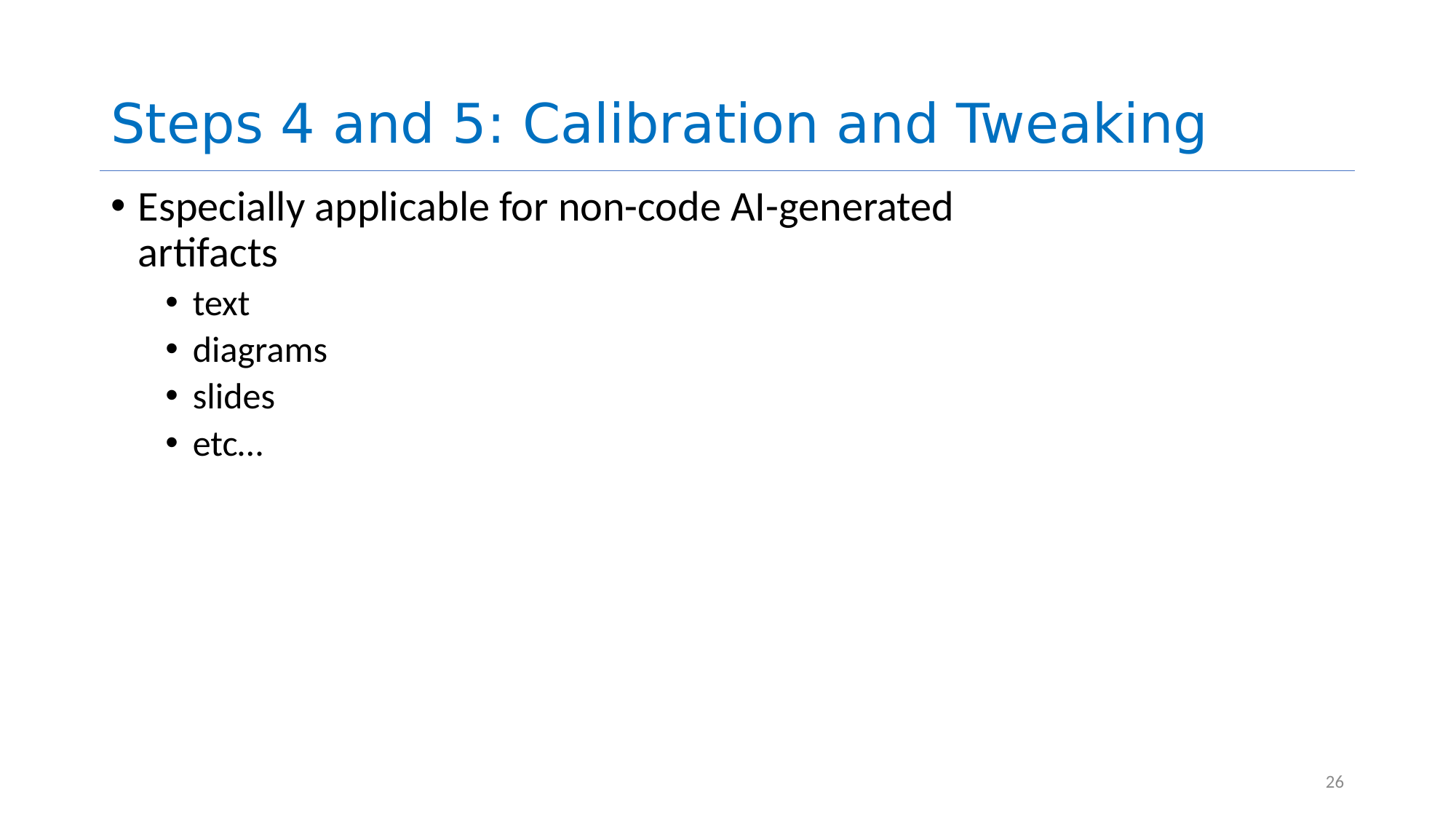

# Steps 4 and 5: Calibration and Tweaking
Especially applicable for non-code AI-generated artifacts
text
diagrams
slides
etc…
26